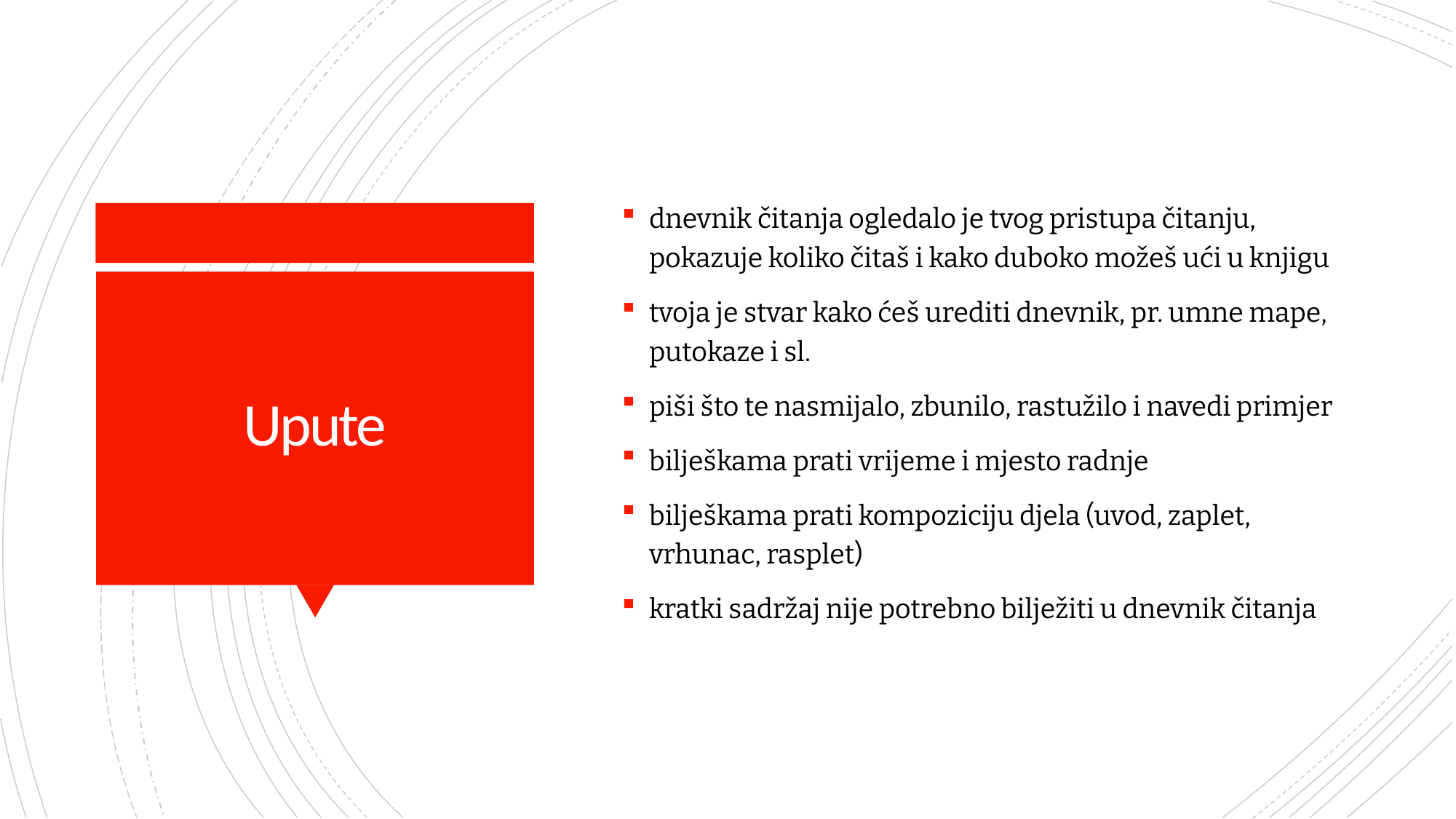

dnevnik čitanja ogledalo je tvog pristupa čitanju, pokazuje koliko čitaš i kako duboko možeš ući u knjigu
tvoja je stvar kako ćeš urediti dnevnik, pr. umne mape, putokaze i sl.
piši što te nasmijalo, zbunilo, rastužilo i navedi primjer
bilješkama prati vrijeme i mjesto radnje
bilješkama prati kompoziciju djela (uvod, zaplet, vrhunac, rasplet)
kratki sadržaj nije potrebno bilježiti u dnevnik čitanja
# Upute